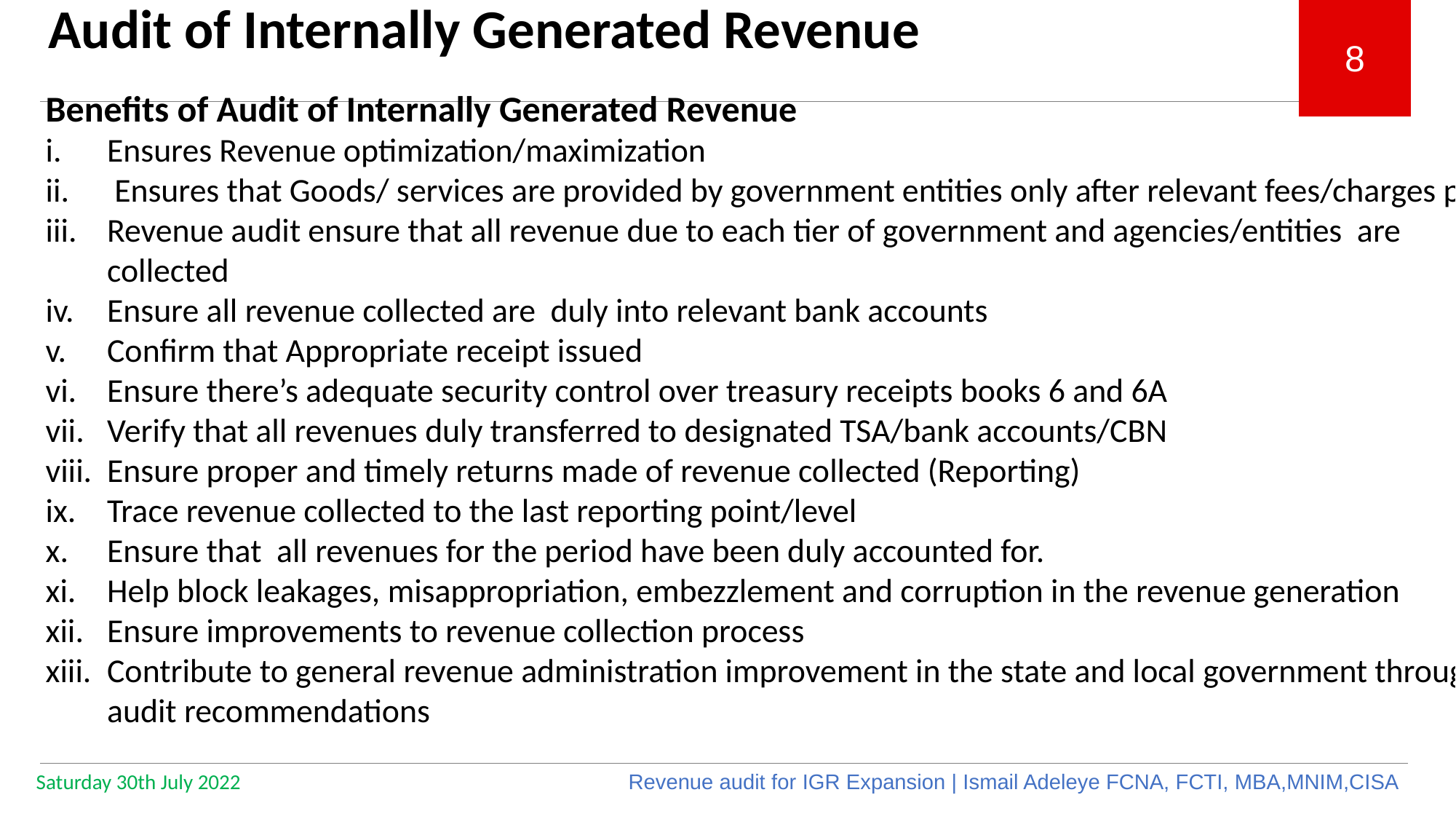

Audit of Internally Generated Revenue

8
Benefits of Audit of Internally Generated Revenue
Ensures Revenue optimization/maximization
 Ensures that Goods/ services are provided by government entities only after relevant fees/charges paid
Revenue audit ensure that all revenue due to each tier of government and agencies/entities  are  collected
Ensure all revenue collected are  duly into relevant bank accounts
Confirm that Appropriate receipt issued
Ensure there’s adequate security control over treasury receipts books 6 and 6A
Verify that all revenues duly transferred to designated TSA/bank accounts/CBN
Ensure proper and timely returns made of revenue collected (Reporting)
Trace revenue collected to the last reporting point/level
Ensure that  all revenues for the period have been duly accounted for.
Help block leakages, misappropriation, embezzlement and corruption in the revenue generation
Ensure improvements to revenue collection process
Contribute to general revenue administration improvement in the state and local government through audit recommendations

Saturday 30th July 2022
Revenue audit for IGR Expansion | Ismail Adeleye FCNA, FCTI, MBA,MNIM,CISA